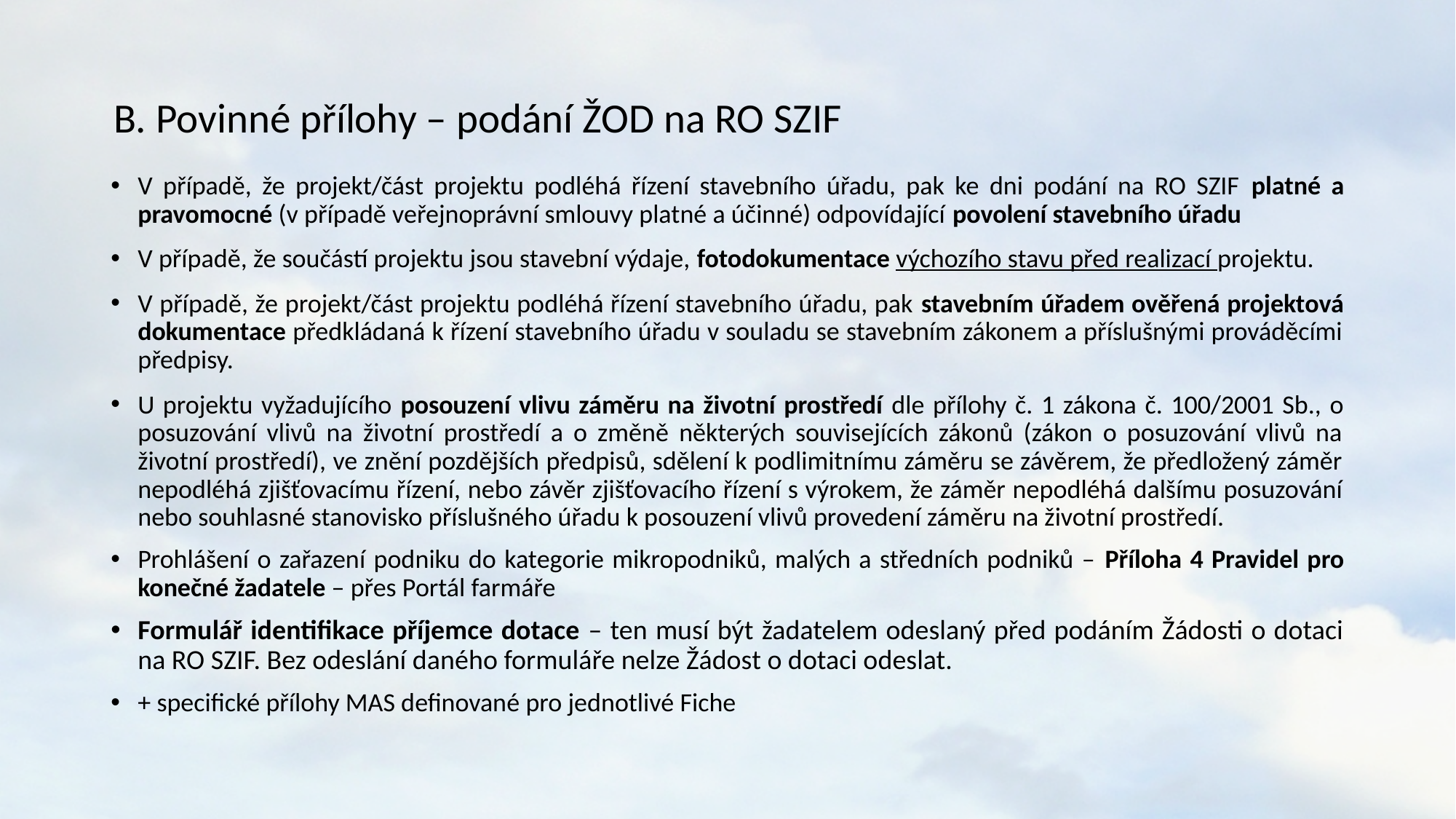

# B. Povinné přílohy – podání ŽOD na RO SZIF
V případě, že projekt/část projektu podléhá řízení stavebního úřadu, pak ke dni podání na RO SZIF platné a pravomocné (v případě veřejnoprávní smlouvy platné a účinné) odpovídající povolení stavebního úřadu
V případě, že součástí projektu jsou stavební výdaje, fotodokumentace výchozího stavu před realizací projektu.
V případě, že projekt/část projektu podléhá řízení stavebního úřadu, pak stavebním úřadem ověřená projektová dokumentace předkládaná k řízení stavebního úřadu v souladu se stavebním zákonem a příslušnými prováděcími předpisy.
U projektu vyžadujícího posouzení vlivu záměru na životní prostředí dle přílohy č. 1 zákona č. 100/2001 Sb., o posuzování vlivů na životní prostředí a o změně některých souvisejících zákonů (zákon o posuzování vlivů na životní prostředí), ve znění pozdějších předpisů, sdělení k podlimitnímu záměru se závěrem, že předložený záměr nepodléhá zjišťovacímu řízení, nebo závěr zjišťovacího řízení s výrokem, že záměr nepodléhá dalšímu posuzování nebo souhlasné stanovisko příslušného úřadu k posouzení vlivů provedení záměru na životní prostředí.
Prohlášení o zařazení podniku do kategorie mikropodniků, malých a středních podniků – Příloha 4 Pravidel pro konečné žadatele – přes Portál farmáře
Formulář identifikace příjemce dotace – ten musí být žadatelem odeslaný před podáním Žádosti o dotaci na RO SZIF. Bez odeslání daného formuláře nelze Žádost o dotaci odeslat.
+ specifické přílohy MAS definované pro jednotlivé Fiche